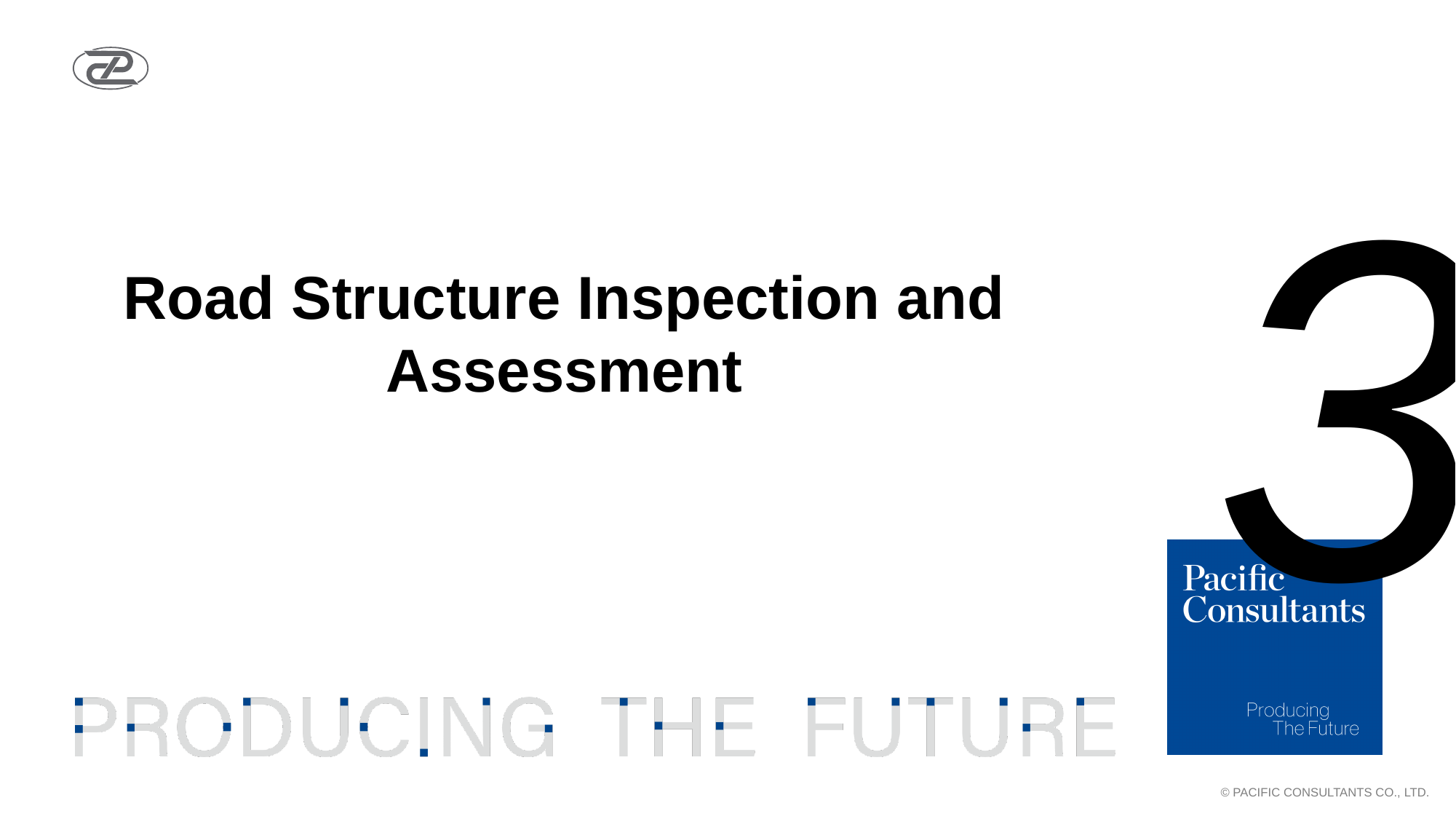

3
# Road Structure Inspection and Assessment